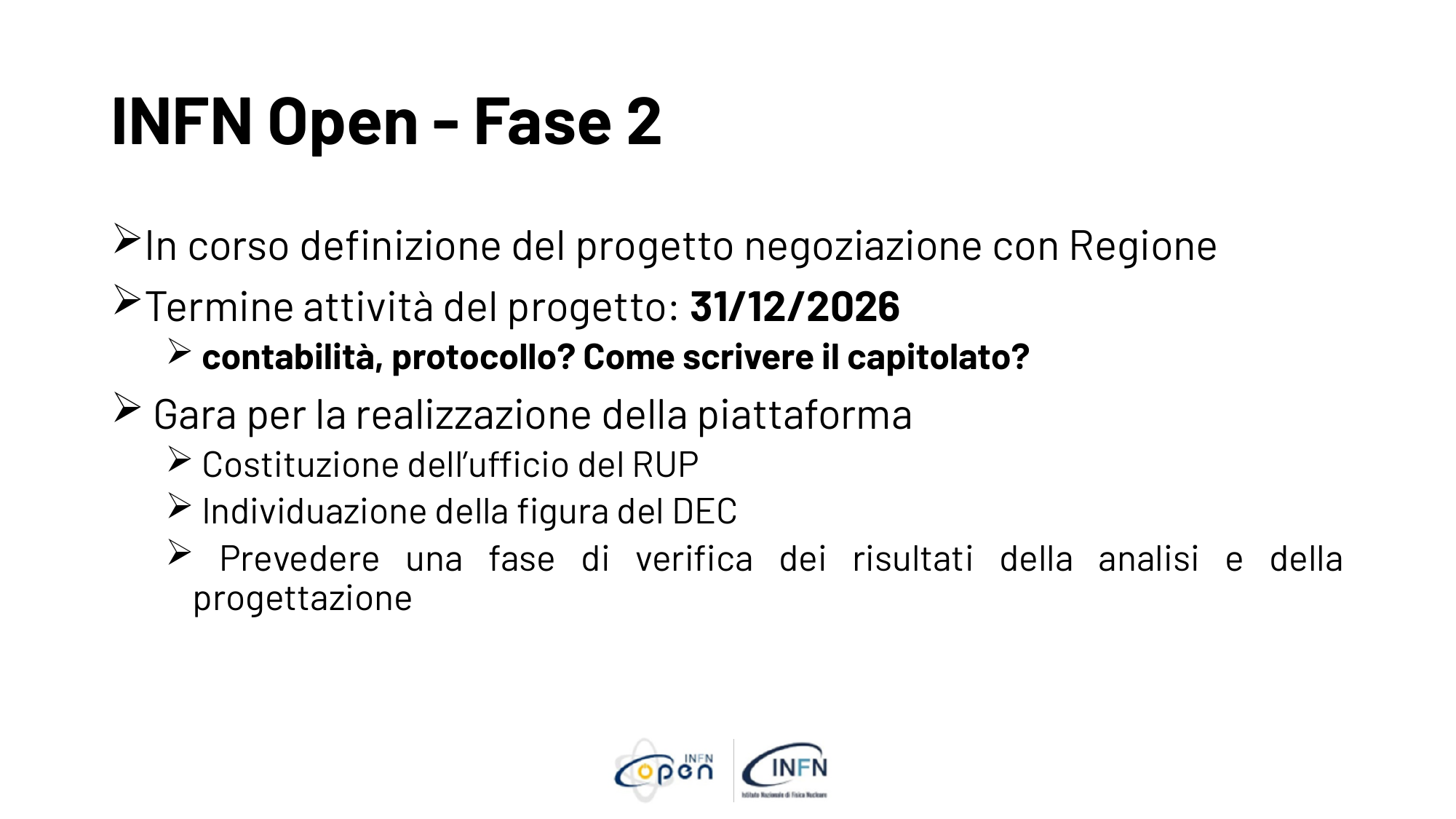

# INFN Open - Fase 2
In corso definizione del progetto negoziazione con Regione
Termine attività del progetto: 31/12/2026
 contabilità, protocollo? Come scrivere il capitolato?
 Gara per la realizzazione della piattaforma
 Costituzione dell’ufficio del RUP
 Individuazione della figura del DEC
 Prevedere una fase di verifica dei risultati della analisi e della progettazione